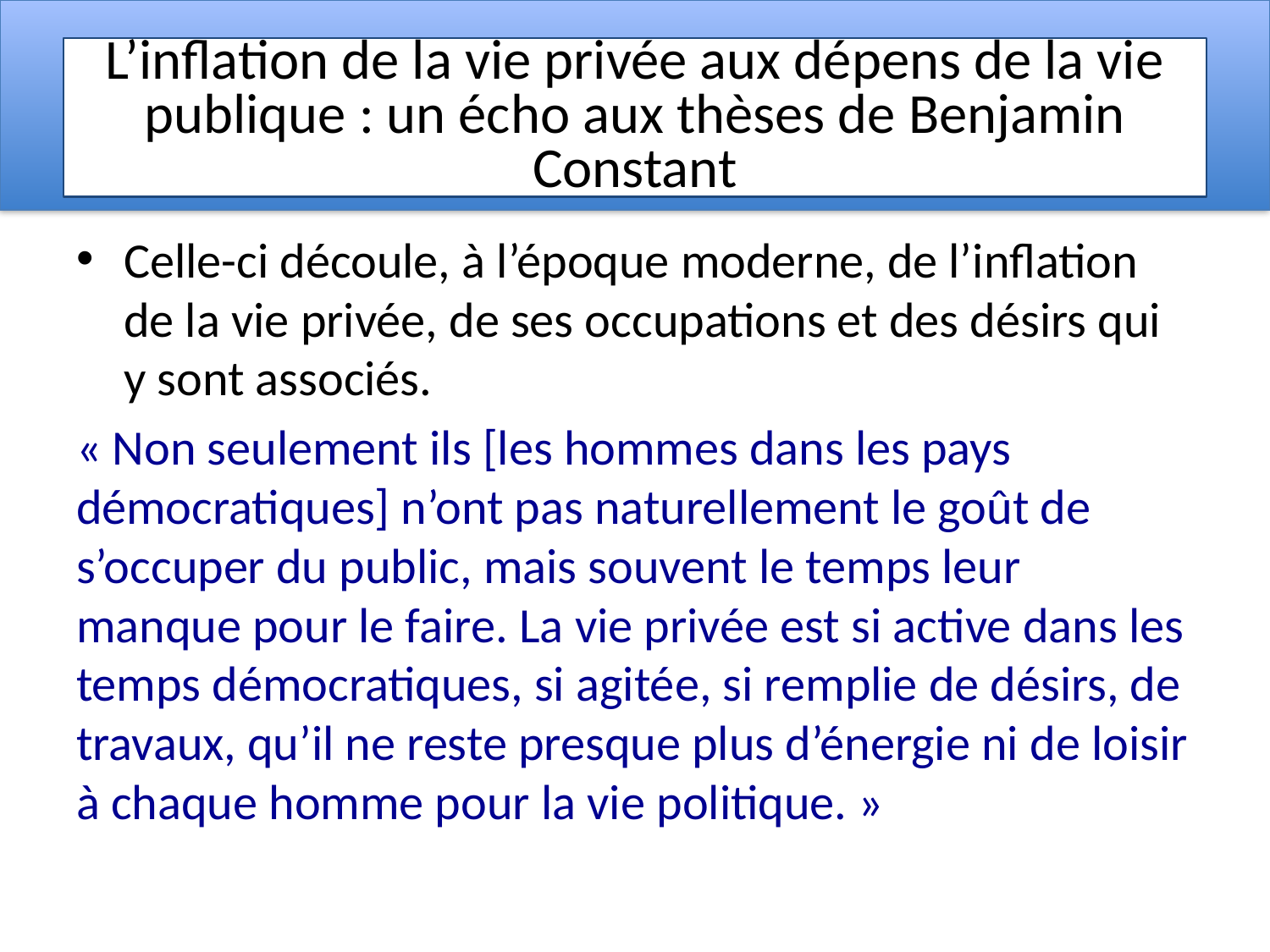

# L’inflation de la vie privée aux dépens de la vie publique : un écho aux thèses de Benjamin Constant
Celle-ci découle, à l’époque moderne, de l’inflation de la vie privée, de ses occupations et des désirs qui y sont associés.
« Non seulement ils [les hommes dans les pays démocratiques] n’ont pas naturellement le goût de s’occuper du public, mais souvent le temps leur manque pour le faire. La vie privée est si active dans les temps démocratiques, si agitée, si remplie de désirs, de travaux, qu’il ne reste presque plus d’énergie ni de loisir à chaque homme pour la vie politique. »